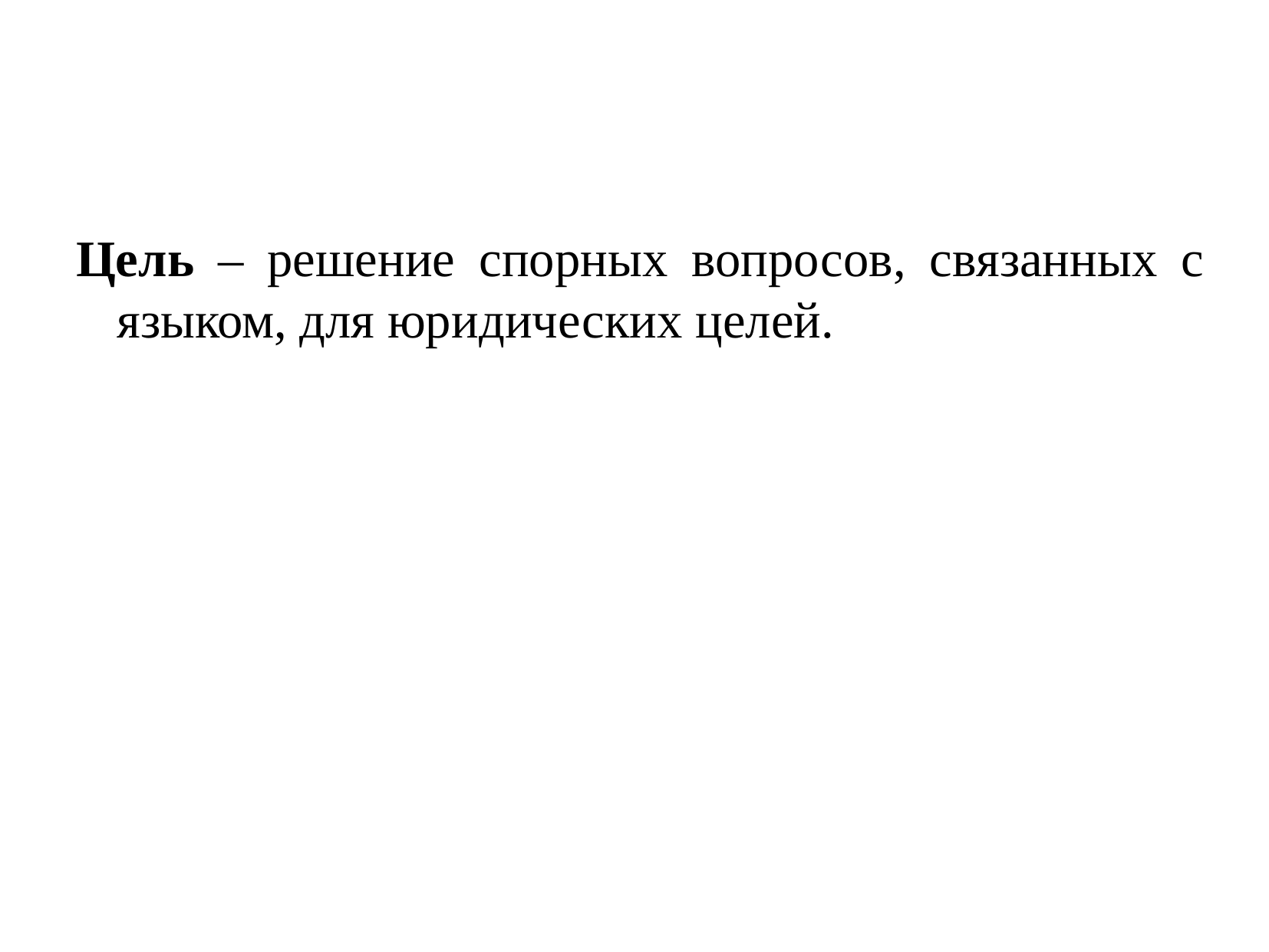

Цель – решение спорных вопросов, связанных с языком, для юридических целей.